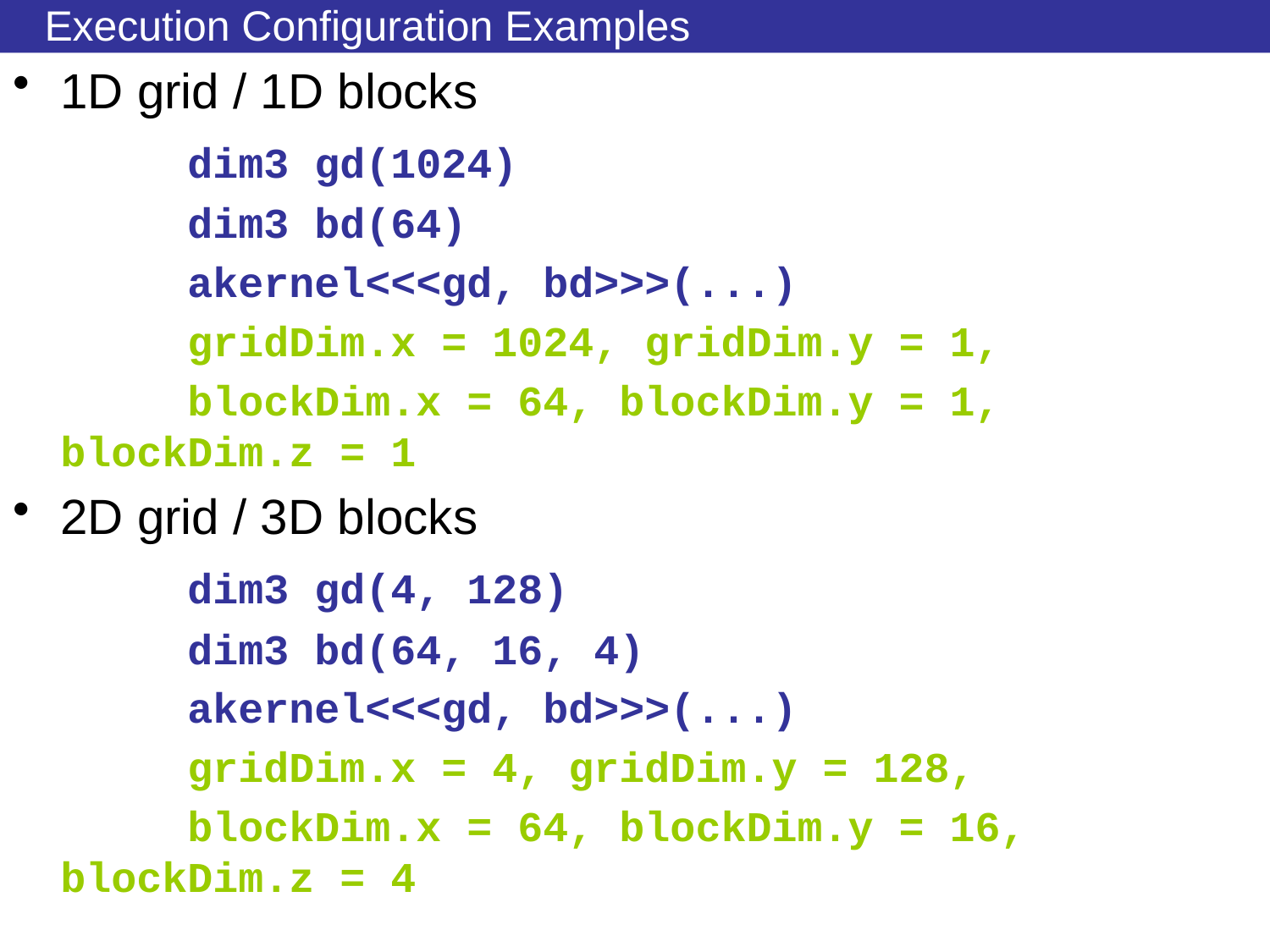

# Execution Configuration Examples
1D grid / 1D blocks
		dim3 gd(1024)
		dim3 bd(64)
  	akernel<<<gd, bd>>>(...)
		gridDim.x = 1024, gridDim.y = 1,
		blockDim.x = 64, blockDim.y = 1, 	blockDim.z = 1
2D grid / 3D blocks
		dim3 gd(4, 128)
		dim3 bd(64, 16, 4)
  	akernel<<<gd, bd>>>(...)
		gridDim.x = 4, gridDim.y = 128,
		blockDim.x = 64, blockDim.y = 16, 	blockDim.z = 4